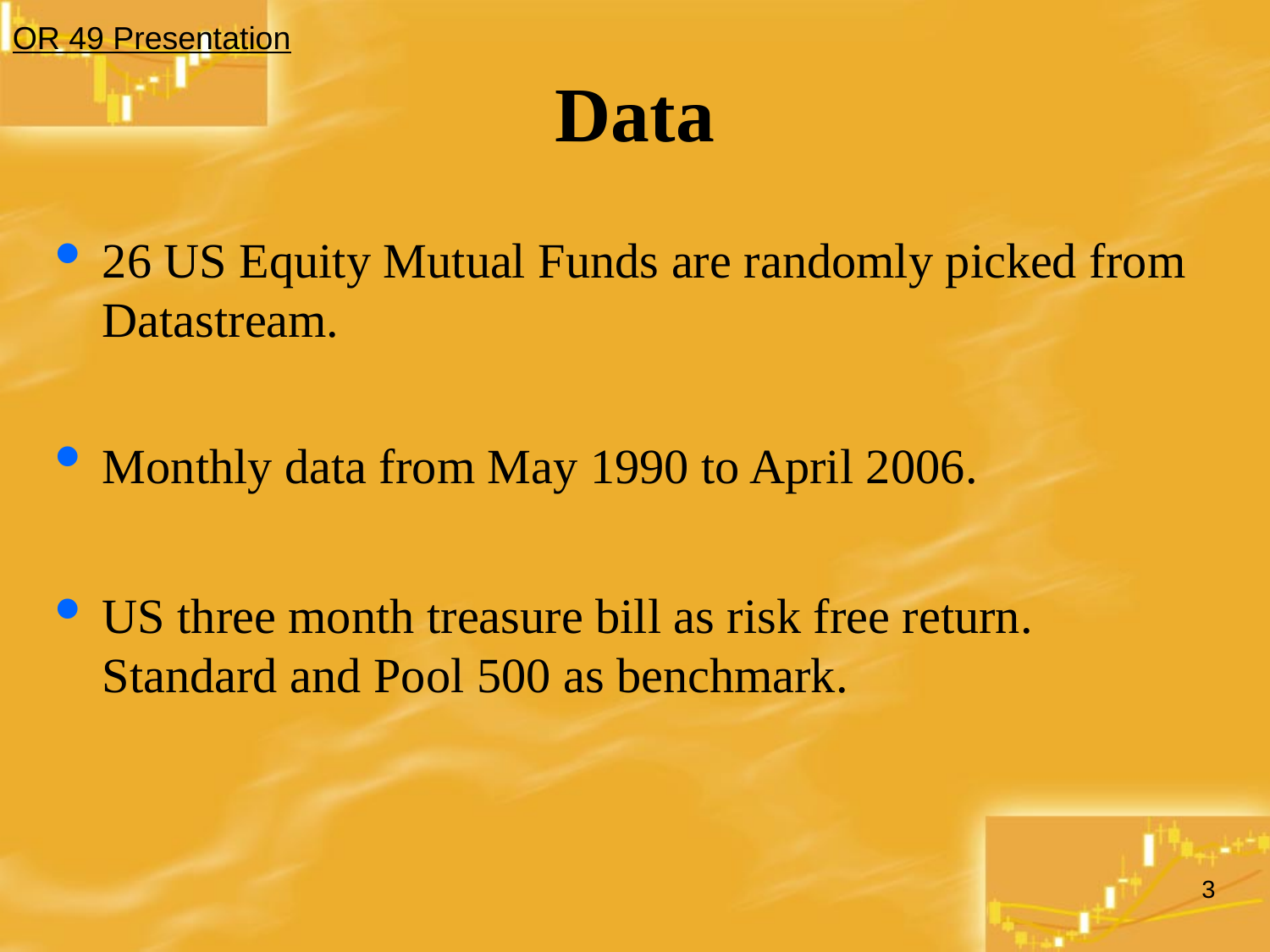

OR 49 Presentation

# Data
26 US Equity Mutual Funds are randomly picked from Datastream.

Monthly data from May 1990 to April 2006.

US three month treasure bill as risk free return. Standard and Pool 500 as benchmark.
3